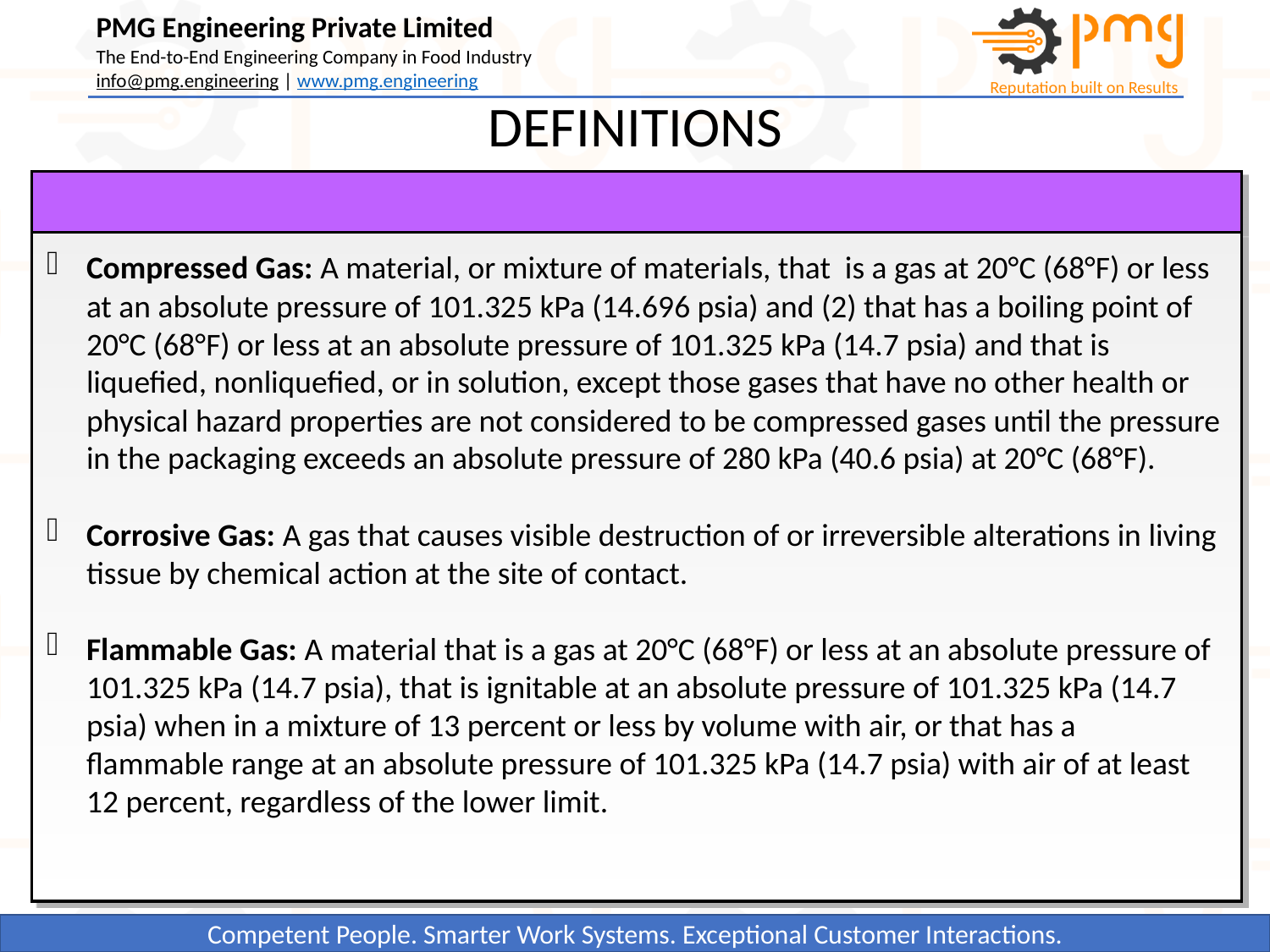

DEFINITIONS

Compressed Gas: A material, or mixture of materials, that  is a gas at 20°C (68°F) or less at an absolute pressure of 101.325 kPa (14.696 psia) and (2) that has a boiling point of 20°C (68°F) or less at an absolute pressure of 101.325 kPa (14.7 psia) and that is liquefied, nonliquefied, or in solution, except those gases that have no other health or physical hazard properties are not considered to be compressed gases until the pressure in the packaging exceeds an absolute pressure of 280 kPa (40.6 psia) at 20°C (68°F).

Corrosive Gas: A gas that causes visible destruction of or irreversible alterations in living tissue by chemical action at the site of contact.

Flammable Gas: A material that is a gas at 20°C (68°F) or less at an absolute pressure of 101.325 kPa (14.7 psia), that is ignitable at an absolute pressure of 101.325 kPa (14.7 psia) when in a mixture of 13 percent or less by volume with air, or that has a flammable range at an absolute pressure of 101.325 kPa (14.7 psia) with air of at least 12 percent, regardless of the lower limit.